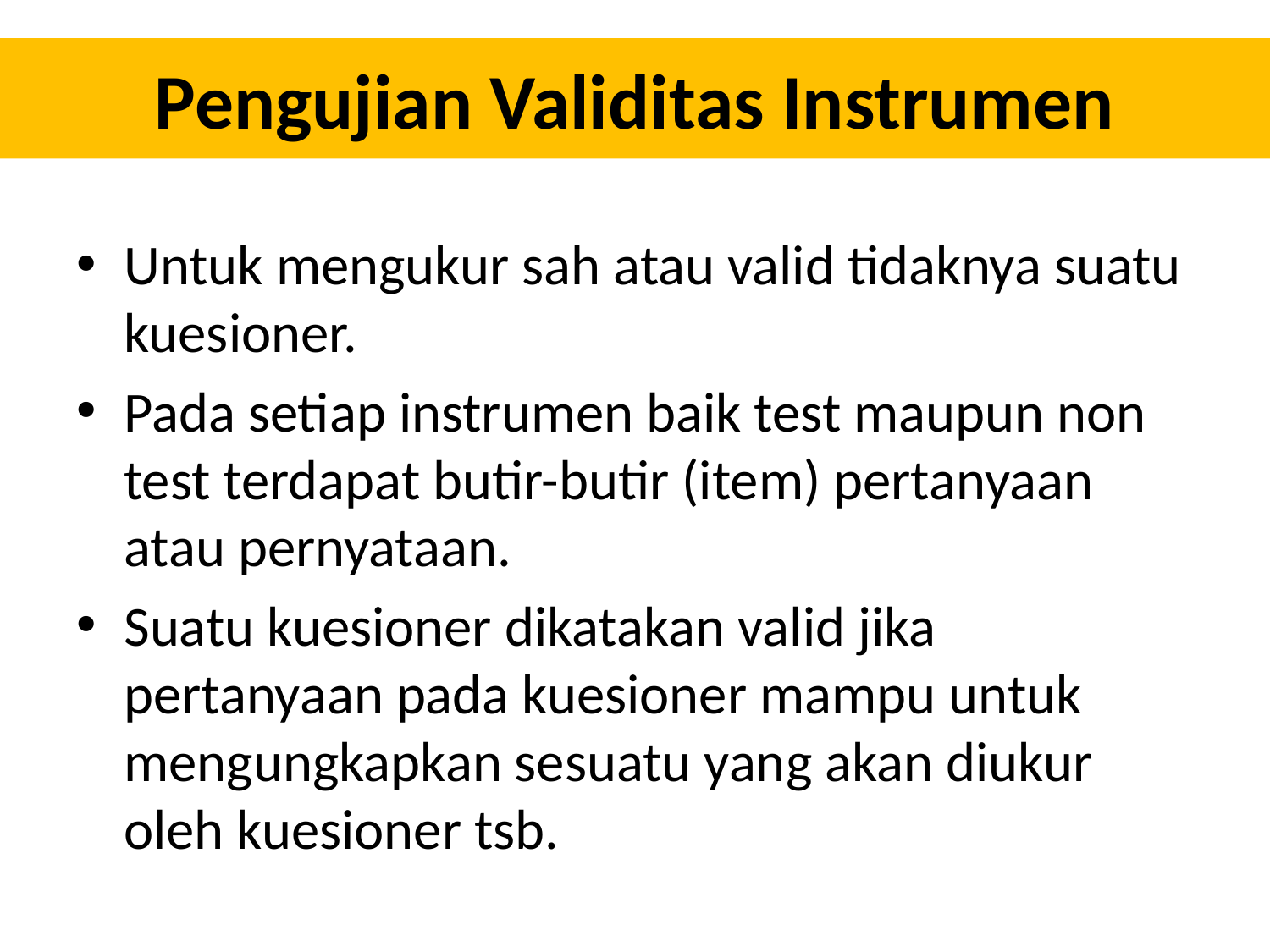

# Pengujian Validitas Instrumen
Untuk mengukur sah atau valid tidaknya suatu kuesioner.
Pada setiap instrumen baik test maupun non test terdapat butir-butir (item) pertanyaan atau pernyataan.
Suatu kuesioner dikatakan valid jika pertanyaan pada kuesioner mampu untuk mengungkapkan sesuatu yang akan diukur oleh kuesioner tsb.